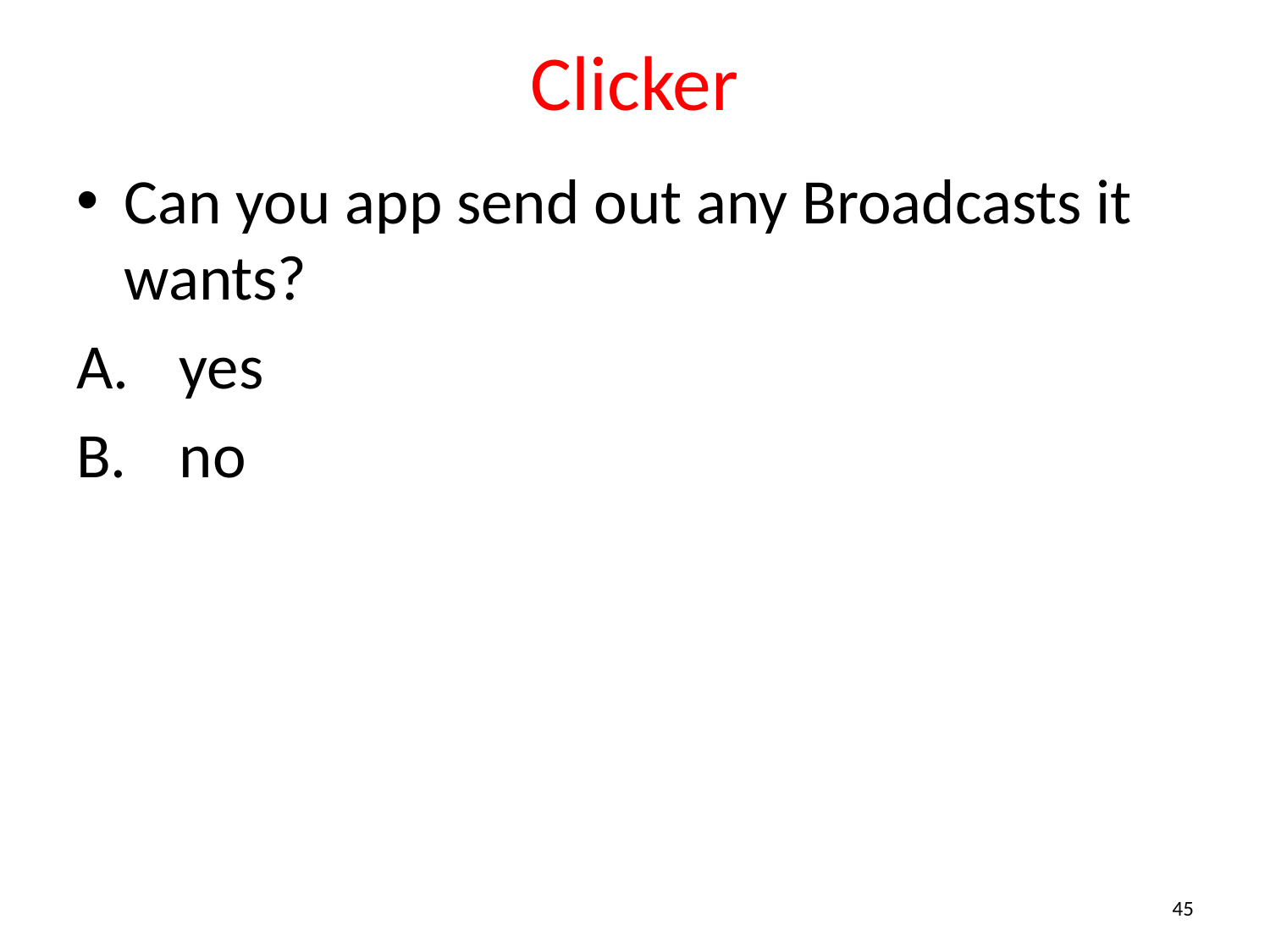

# Clicker
Can you app send out any Broadcasts it wants?
yes
no
45